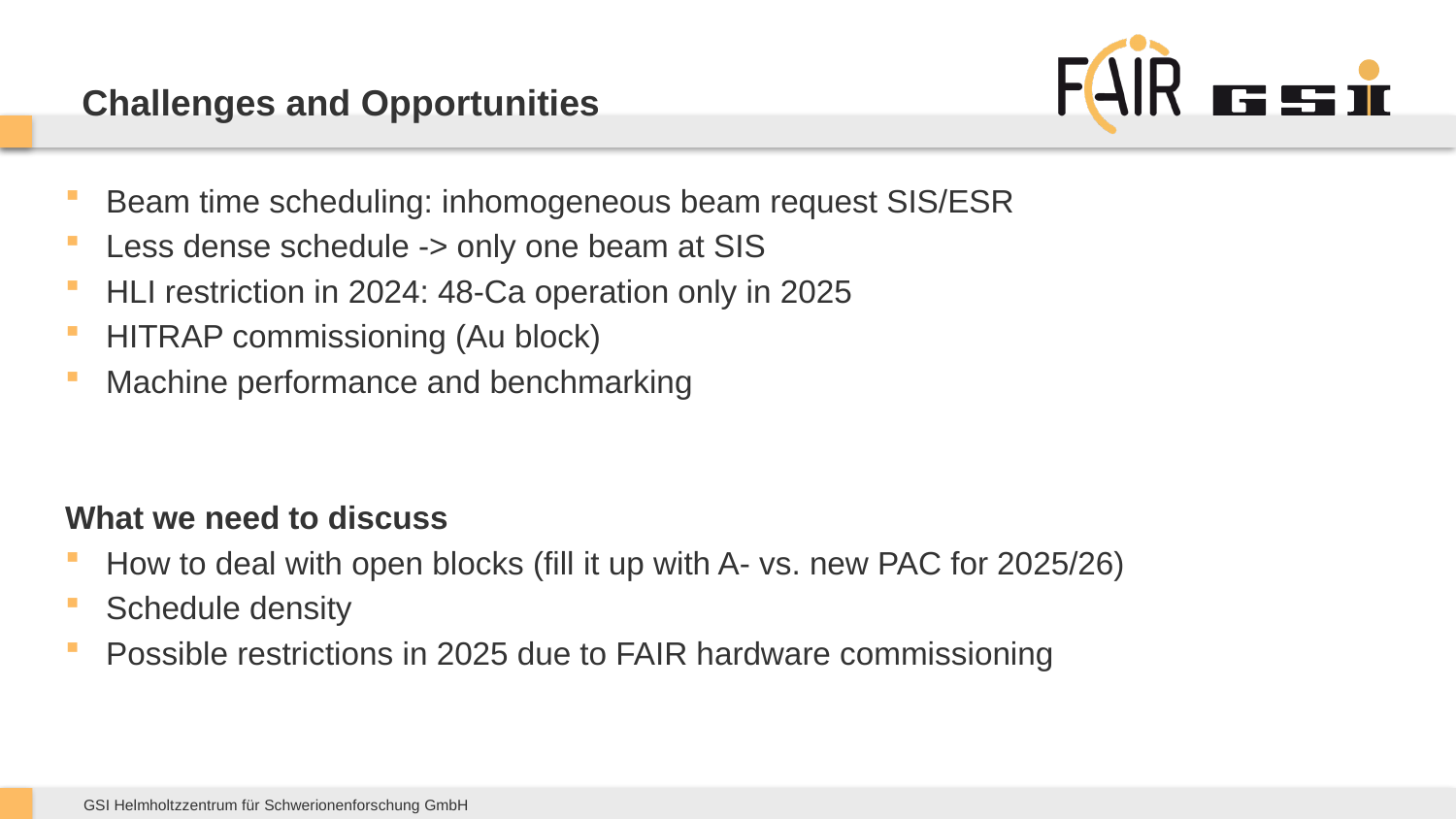

# Challenges and Opportunities
Beam time scheduling: inhomogeneous beam request SIS/ESR
Less dense schedule -> only one beam at SIS
HLI restriction in 2024: 48-Ca operation only in 2025
HITRAP commissioning (Au block)
Machine performance and benchmarking

What we need to discuss
How to deal with open blocks (fill it up with A- vs. new PAC for 2025/26)
Schedule density
Possible restrictions in 2025 due to FAIR hardware commissioning